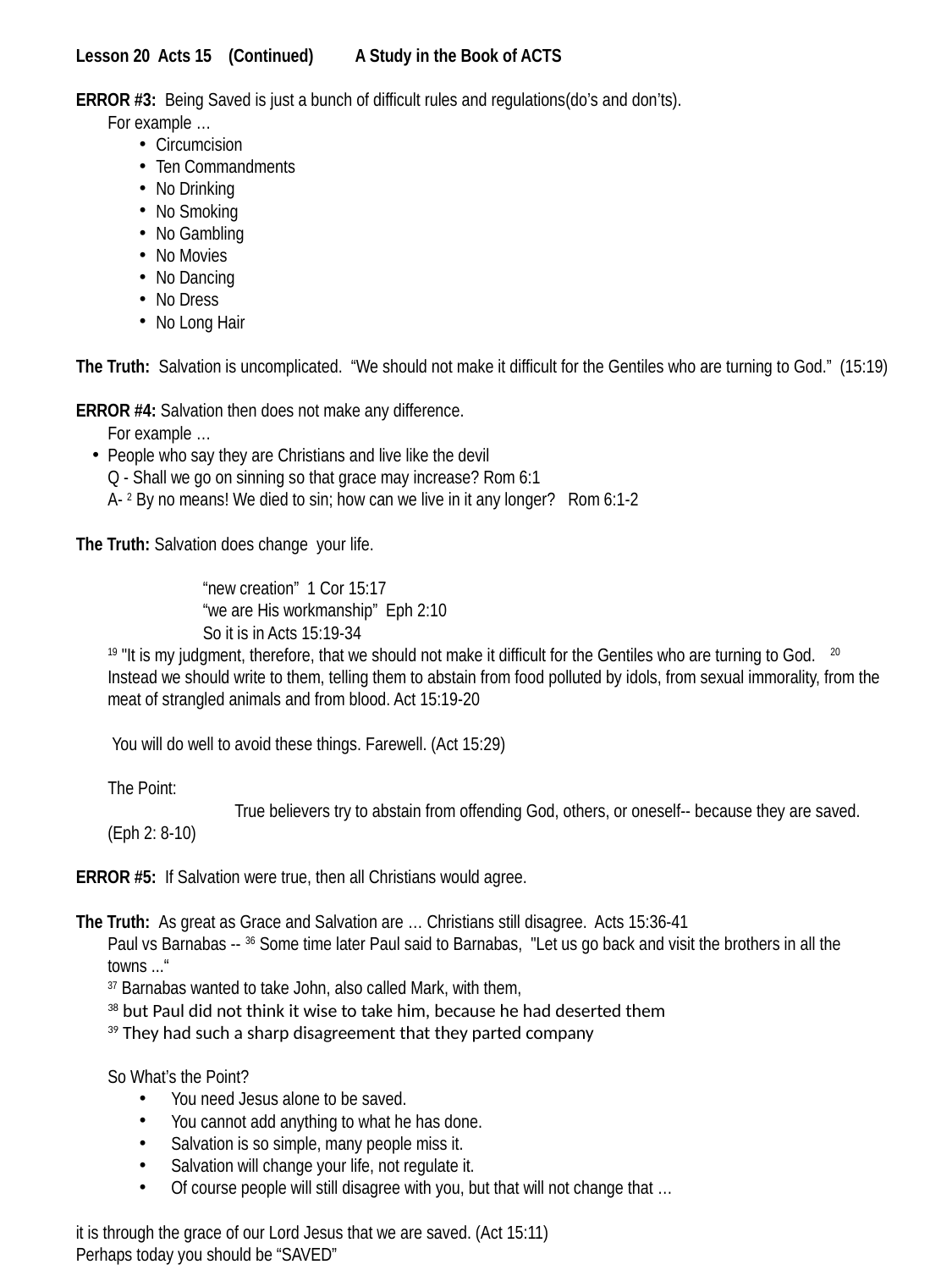

Lesson 20  Acts 15    (Continued)          A Study in the Book of ACTS

ERROR #3:  Being Saved is just a bunch of difficult rules and regulations(do’s and don’ts).
	For example …
Circumcision
Ten Commandments
No Drinking
No Smoking
No Gambling
No Movies
No Dancing
No Dress
No Long Hair

The Truth:  Salvation is uncomplicated.  “We should not make it difficult for the Gentiles who are turning to God.”  (15:19)

ERROR #4: Salvation then does not make any difference.
	For example …
People who say they are Christians and live like the devil
	Q - Shall we go on sinning so that grace may increase? Rom 6:1
 	A- 2 By no means! We died to sin; how can we live in it any longer?   Rom 6:1-2

The Truth: Salvation does change  your life.

“new creation”  1 Cor 15:17
“we are His workmanship”  Eph 2:10
So it is in Acts 15:19-34
	19 "It is my judgment, therefore, that we should not make it difficult for the Gentiles who are turning to God.   20 Instead we should write to them, telling them to abstain from food polluted by idols, from sexual immorality, from the meat of strangled animals and from blood. Act 15:19-20

	 You will do well to avoid these things. Farewell. (Act 15:29)

	The Point:
		True believers try to abstain from offending God, others, or oneself-- because they are saved. (Eph 2: 8-10)

ERROR #5:  If Salvation were true, then all Christians would agree.

The Truth:  As great as Grace and Salvation are … Christians still disagree.  Acts 15:36-41
	Paul vs Barnabas -- 36 Some time later Paul said to Barnabas,  "Let us go back and visit the brothers in all the towns ...“
37 Barnabas wanted to take John, also called Mark, with them,
38 but Paul did not think it wise to take him, because he had deserted them
	39 They had such a sharp disagreement that they parted company
So What’s the Point?
You need Jesus alone to be saved.
You cannot add anything to what he has done.
Salvation is so simple, many people miss it.
Salvation will change your life, not regulate it.
Of course people will still disagree with you, but that will not change that …

it is through the grace of our Lord Jesus that we are saved. (Act 15:11)
Perhaps today you should be “SAVED”